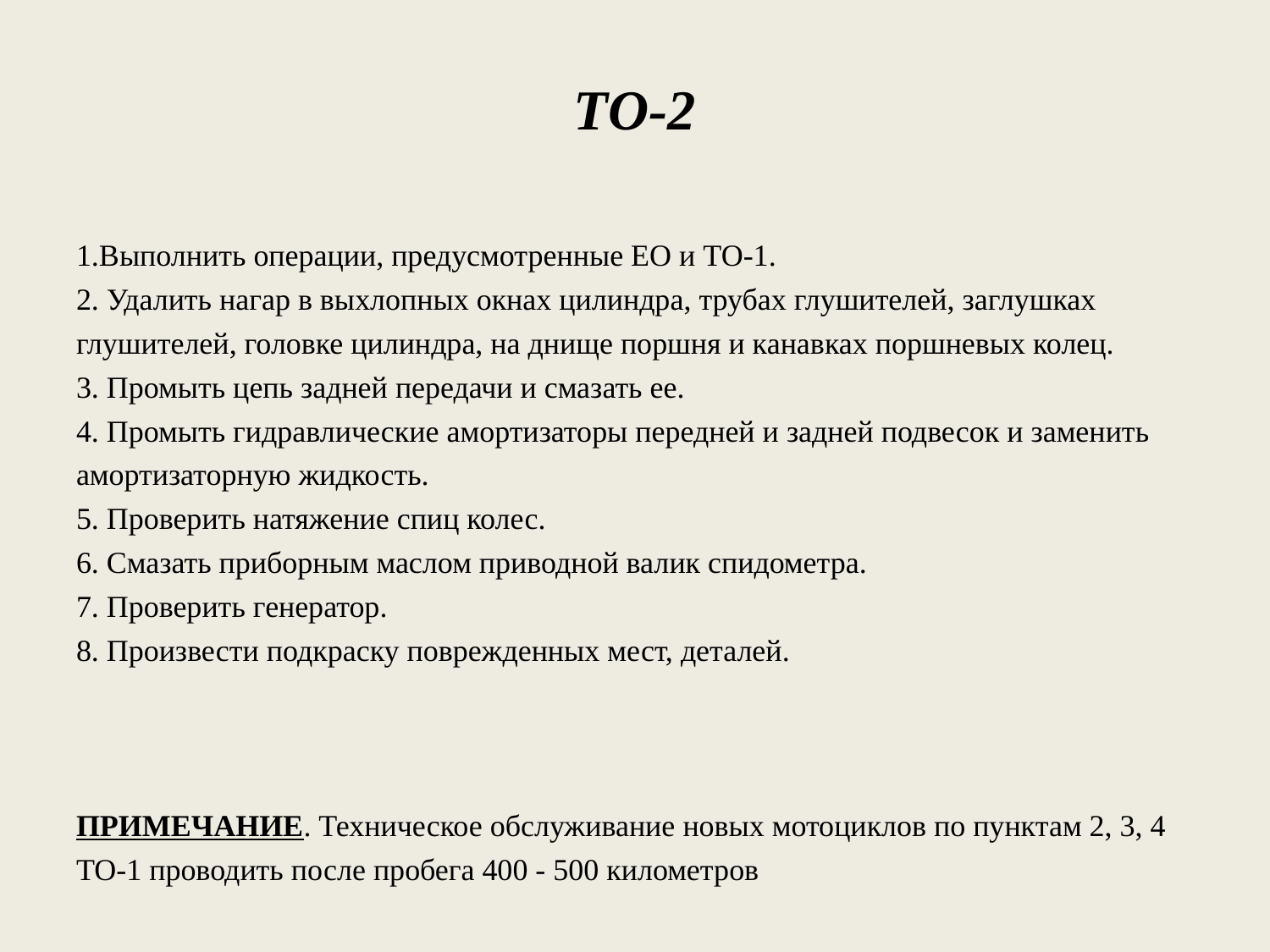

# ТО-2
1.Выполнить операции, предусмотренные ЕО и ТО-1. 
2. Удалить нагар в выхлопных окнах цилиндра, трубах глушителей, заглушках глушителей, головке цилиндра, на днище поршня и канавках поршневых колец. 
3. Промыть цепь задней передачи и смазать ее. 
4. Промыть гидравлические амортизаторы передней и задней подвесок и заменить амортизаторную жидкость. 
5. Проверить натяжение спиц колес. 
6. Смазать приборным маслом приводной валик спидометра. 
7. Проверить генератор. 
8. Произвести подкраску поврежденных мест, деталей. 
ПРИМЕЧАНИЕ. Техническое обслуживание новых мотоциклов по пунктам 2, 3, 4 ТО-1 проводить после пробега 400 - 500 километров